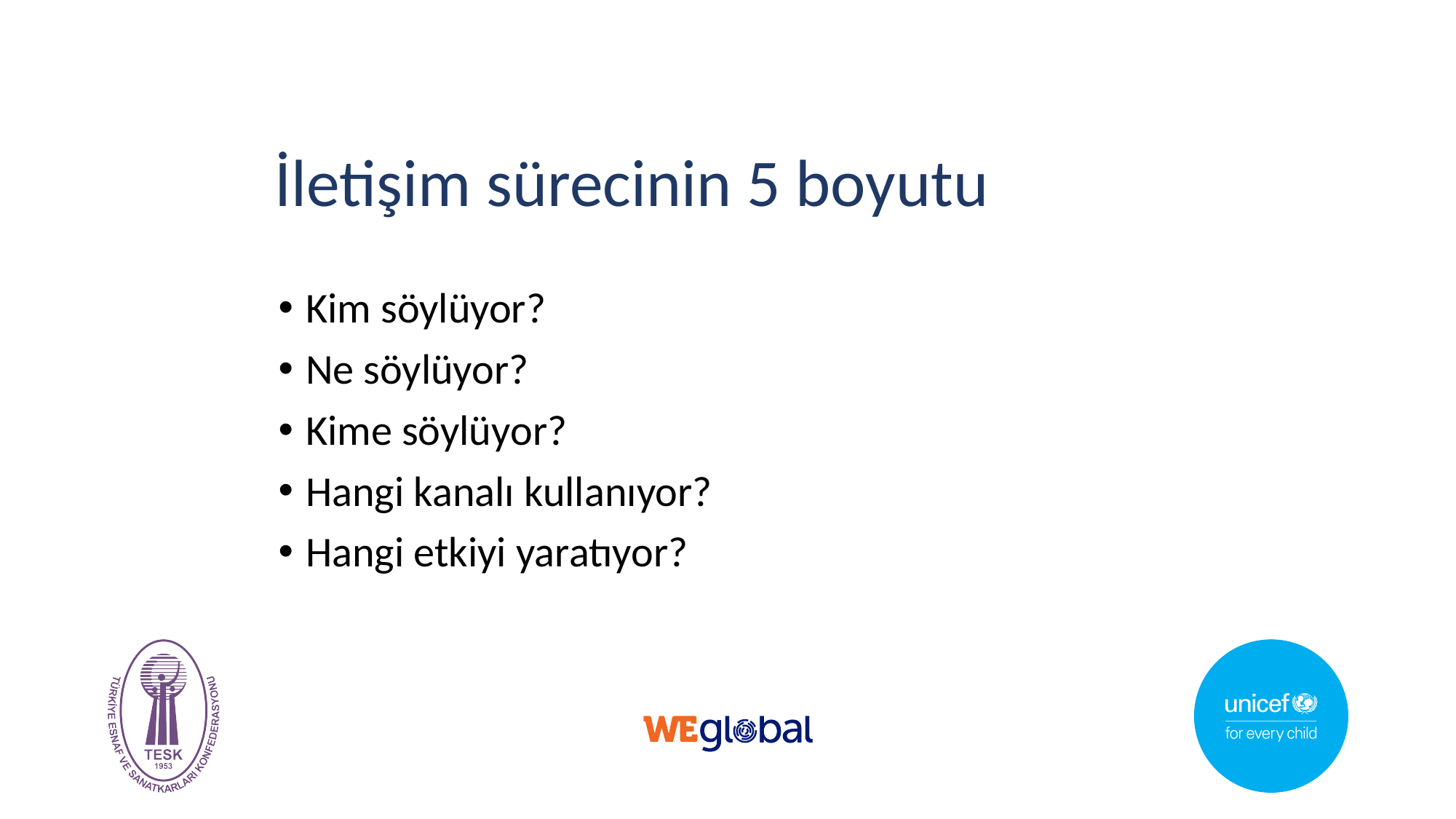

# İletişim sürecinin 5 boyutu
Kim söylüyor?
Ne söylüyor?
Kime söylüyor?
Hangi kanalı kullanıyor?
Hangi etkiyi yaratıyor?